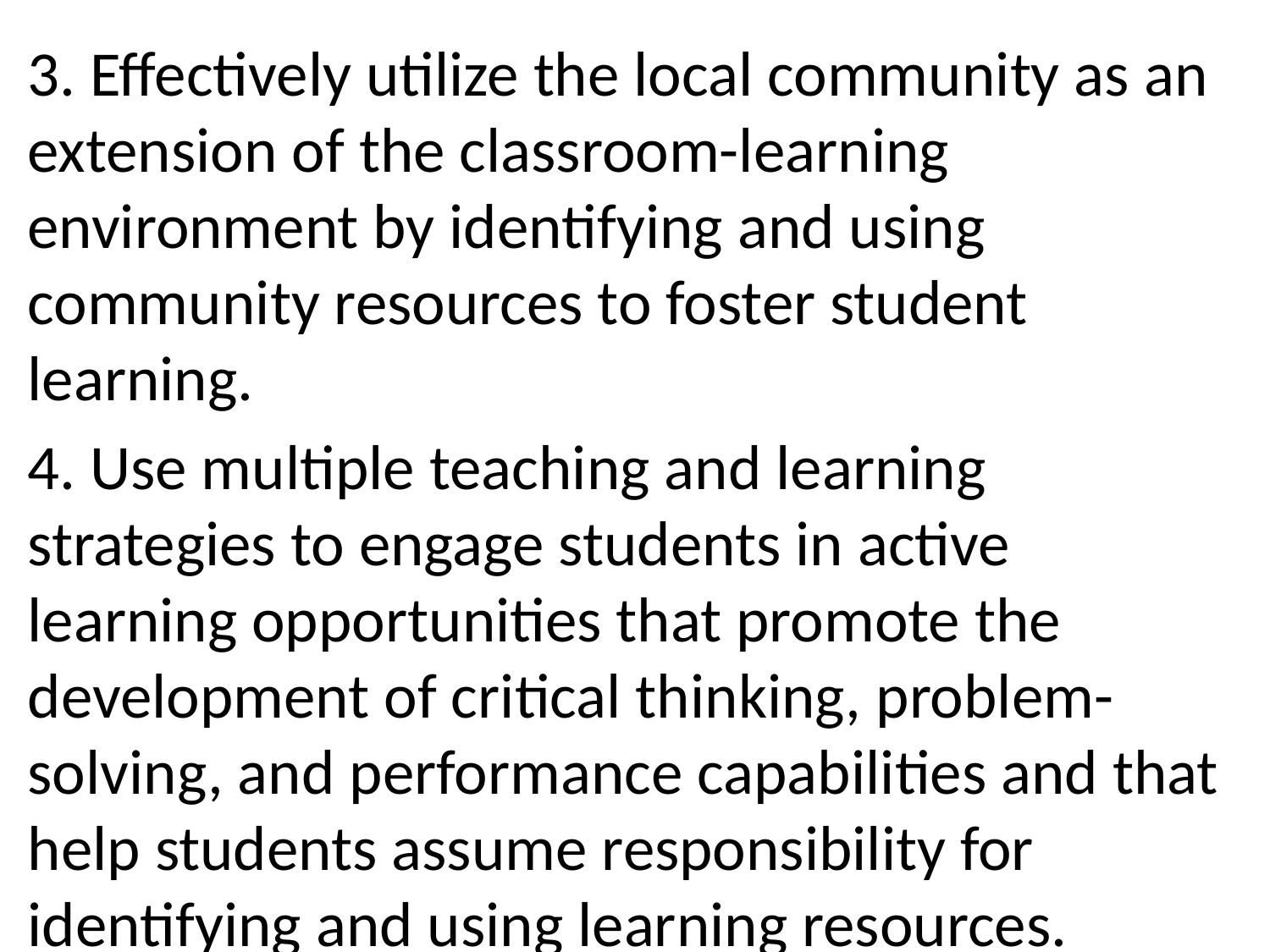

3. Effectively utilize the local community as an extension of the classroom-learning environment by identifying and using community resources to foster student learning.
4. Use multiple teaching and learning strategies to engage students in active learning opportunities that promote the development of critical thinking, problem-solving, and performance capabilities and that help students assume responsibility for identifying and using learning resources.